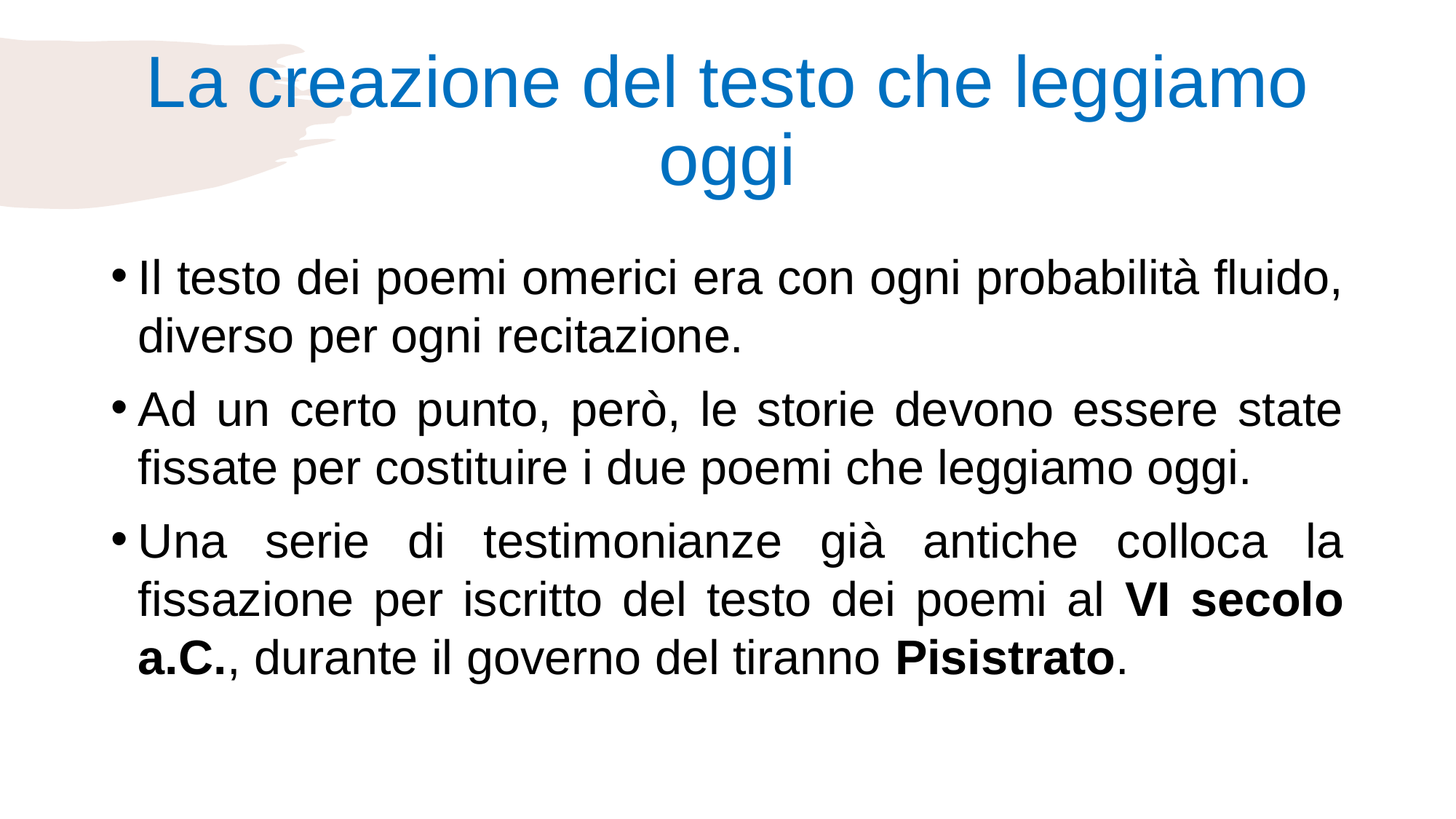

# La creazione del testo che leggiamo oggi
Il testo dei poemi omerici era con ogni probabilità fluido, diverso per ogni recitazione.
Ad un certo punto, però, le storie devono essere state fissate per costituire i due poemi che leggiamo oggi.
Una serie di testimonianze già antiche colloca la fissazione per iscritto del testo dei poemi al VI secolo a.C., durante il governo del tiranno Pisistrato.